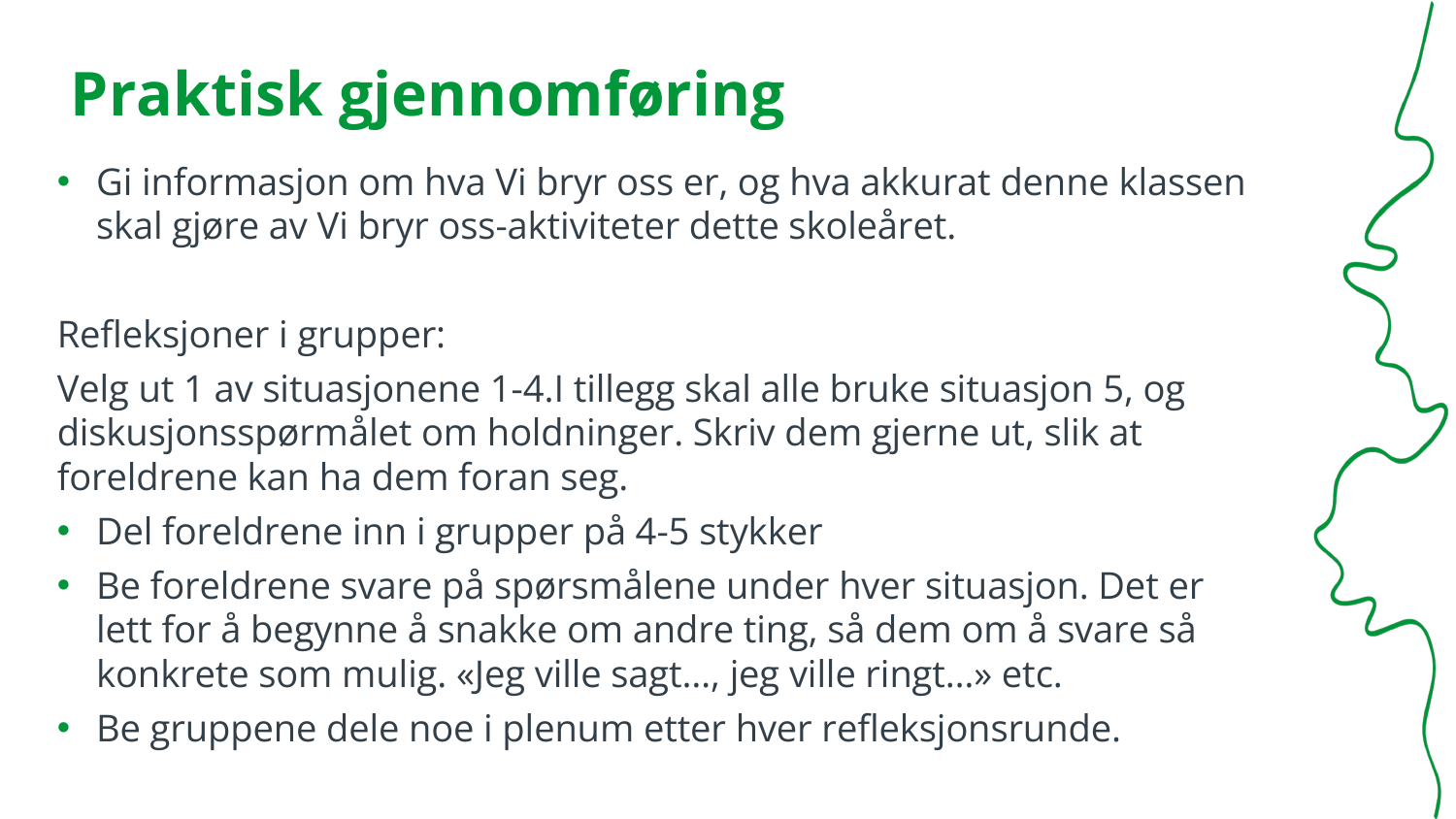

# Praktisk gjennomføring
Gi informasjon om hva Vi bryr oss er, og hva akkurat denne klassen skal gjøre av Vi bryr oss-aktiviteter dette skoleåret.

Refleksjoner i grupper:
Velg ut 1 av situasjonene 1-4.I tillegg skal alle bruke situasjon 5, og diskusjonsspørmålet om holdninger. Skriv dem gjerne ut, slik at foreldrene kan ha dem foran seg.
Del foreldrene inn i grupper på 4-5 stykker
Be foreldrene svare på spørsmålene under hver situasjon. Det er lett for å begynne å snakke om andre ting, så dem om å svare så konkrete som mulig. «Jeg ville sagt…, jeg ville ringt…» etc.
Be gruppene dele noe i plenum etter hver refleksjonsrunde.